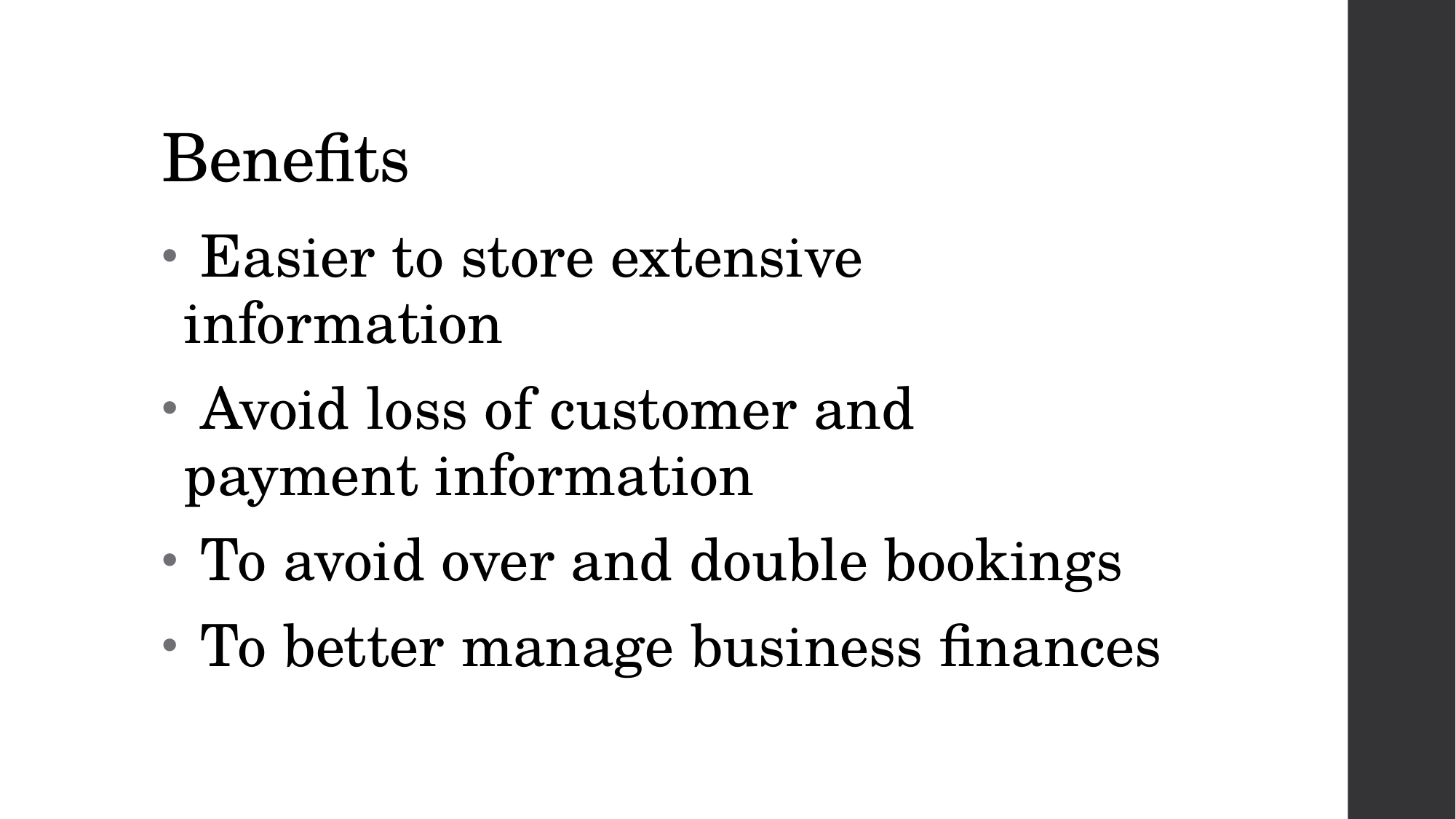

# Benefits
 Easier to store extensive information
 Avoid loss of customer and payment information
 To avoid over and double bookings
 To better manage business finances